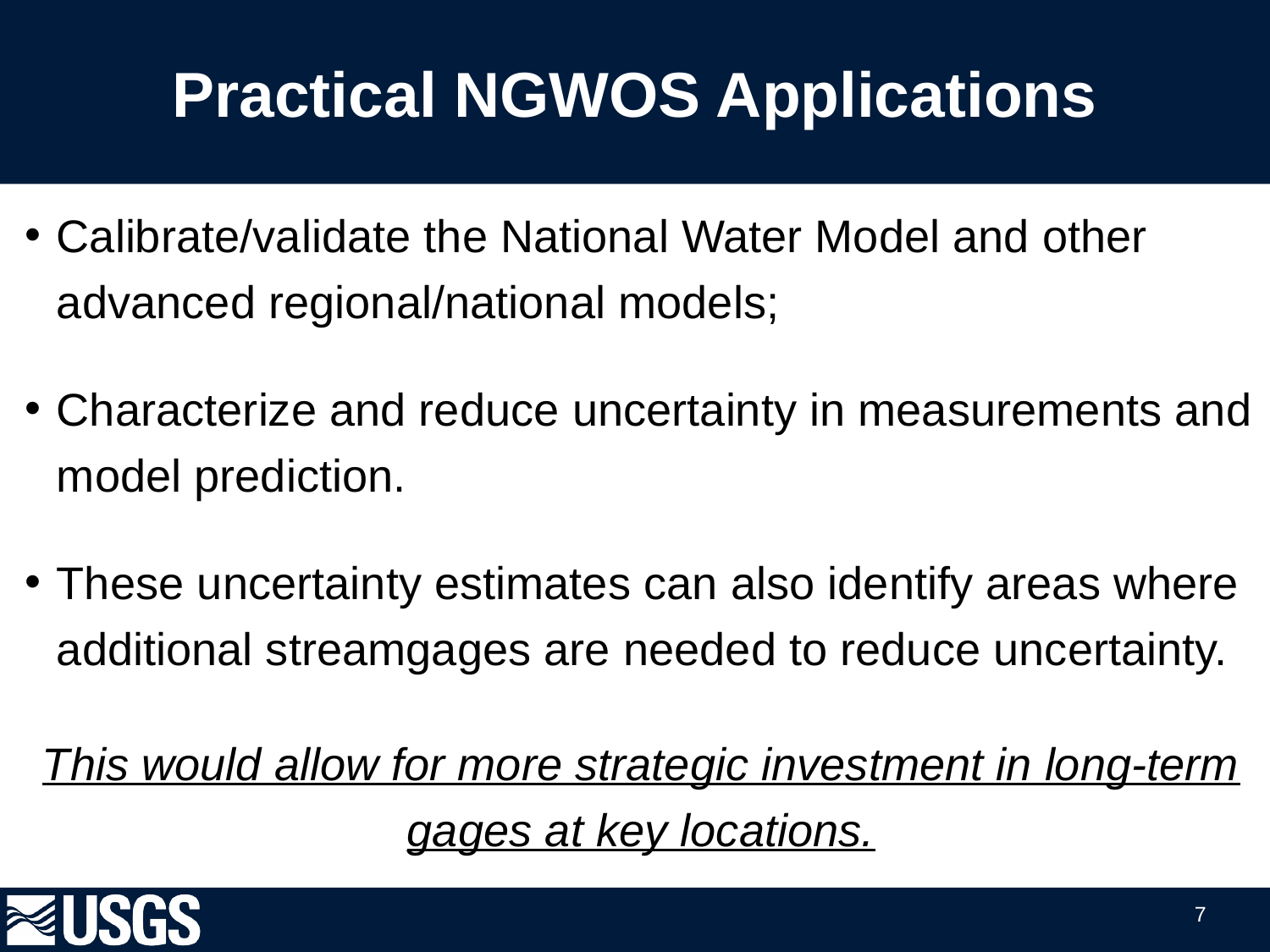

#
Practical NGWOS Applications
Calibrate/validate the National Water Model and other advanced regional/national models;

Characterize and reduce uncertainty in measurements and model prediction.

These uncertainty estimates can also identify areas where additional streamgages are needed to reduce uncertainty.

This would allow for more strategic investment in long-term gages at key locations.

7